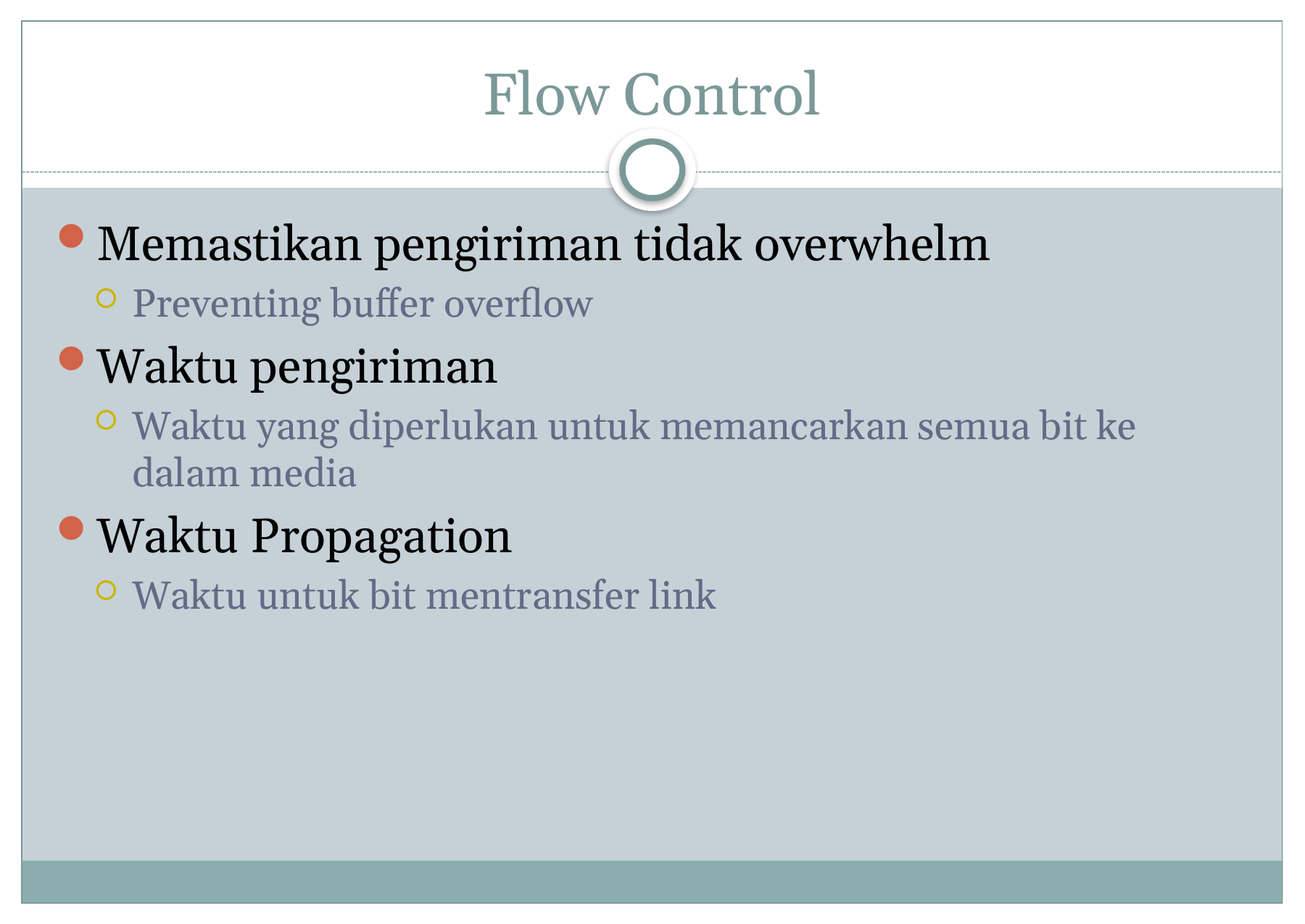

# Flow Control
Memastikan pengiriman tidak overwhelm
Preventing buffer overflow
Waktu pengiriman
Waktu yang diperlukan untuk memancarkan semua bit ke dalam media
Waktu Propagation
Waktu untuk bit mentransfer link